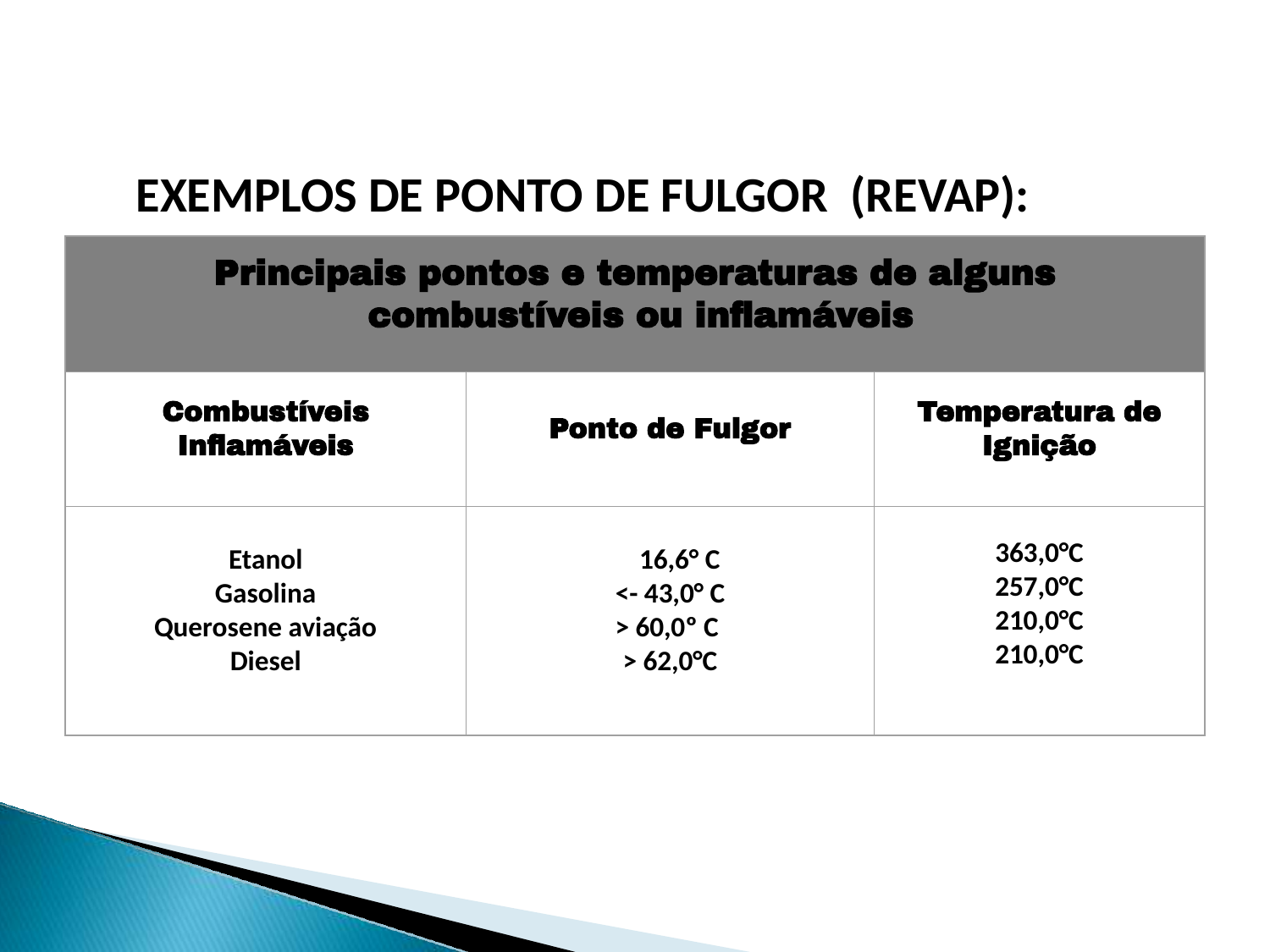

EXEMPLOS DE PONTO DE FULGOR  (REVAP):

Principais pontos e temperaturas de alguns
 combustíveis ou inflamáveis

Combustíveis Inflamáveis

Ponto de Fulgor

Temperatura de Ignição

Etanol
Gasolina
Querosene aviação
Diesel

   16,6° C
<- 43,0° C
> 60,0º C
> 62,0°C

363,0°C
257,0°C
210,0°C
210,0°C